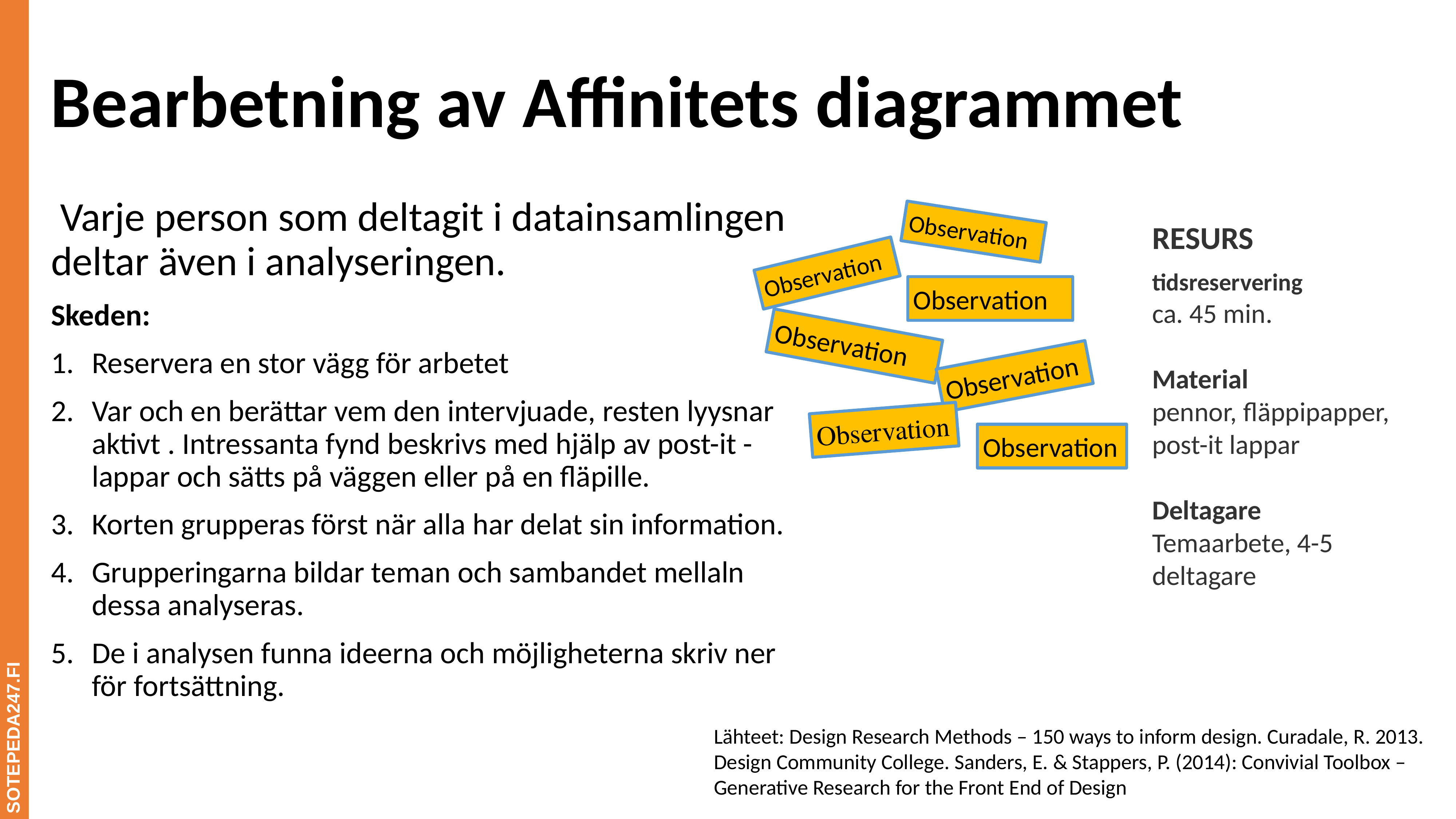

# Bearbetning av Affinitets diagrammet
 Varje person som deltagit i datainsamlingen deltar även i analyseringen.
Skeden:
Reservera en stor vägg för arbetet
Var och en berättar vem den intervjuade, resten lyysnar aktivt . Intressanta fynd beskrivs med hjälp av post-it -lappar och sätts på väggen eller på en fläpille.
Korten grupperas först när alla har delat sin information.
Grupperingarna bildar teman och sambandet mellaln dessa analyseras.
De i analysen funna ideerna och möjligheterna skriv ner för fortsättning.
Observation
RESURS
tidsreservering
ca. 45 min.

Material
pennor, fläppipapper, post-it lappar

Deltagare
Temaarbete, 4-5 deltagare
Observation
Observation
Observation
Observation
SOTEPEDA247.FI
Observation
Observation
Lähteet: Design Research Methods – 150 ways to inform design. Curadale, R. 2013. Design Community College. Sanders, E. & Stappers, P. (2014): Convivial Toolbox – Generative Research for the Front End of Design